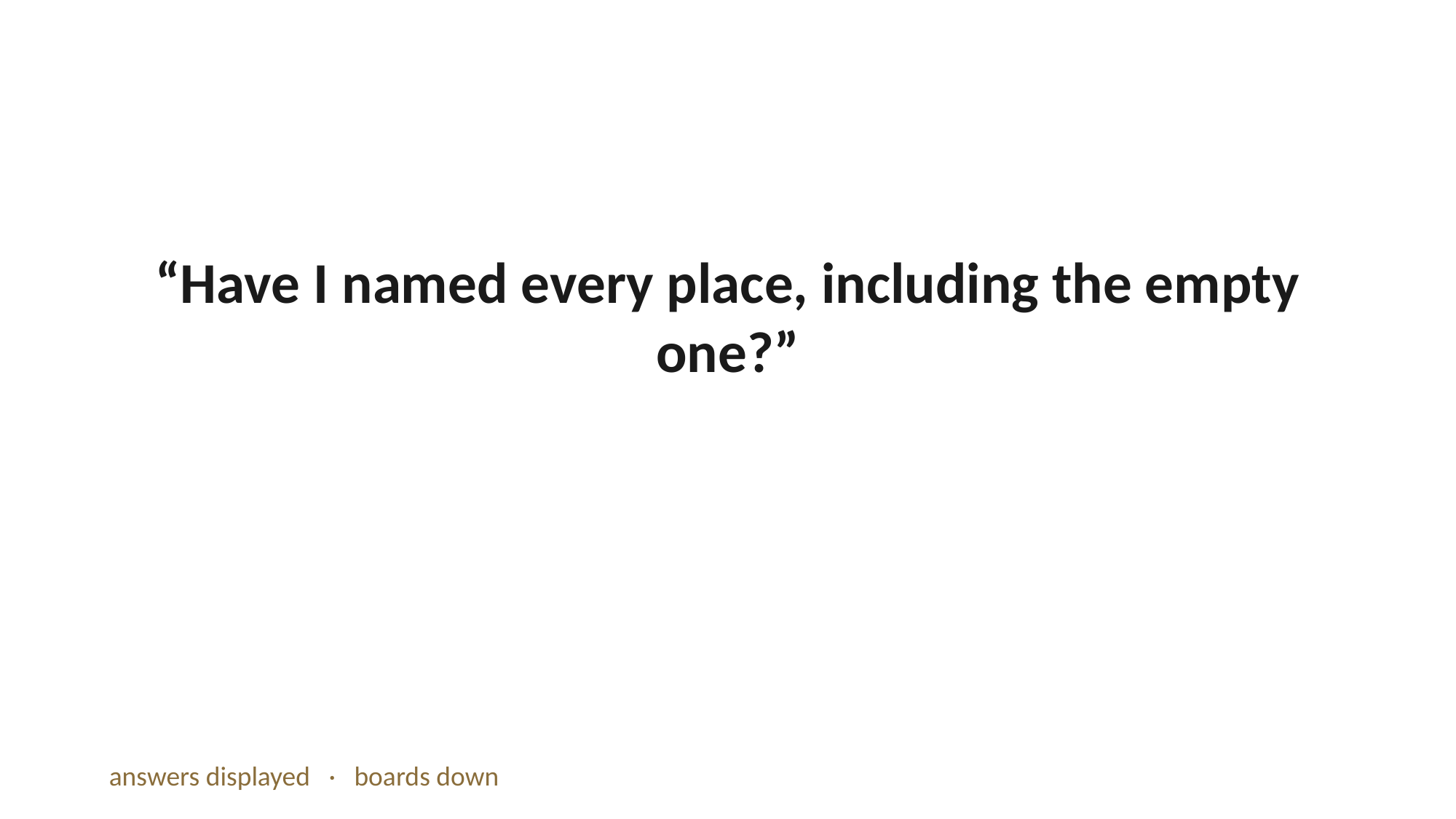

“Have I named every place, including the empty one?”
answers displayed   ·   boards down